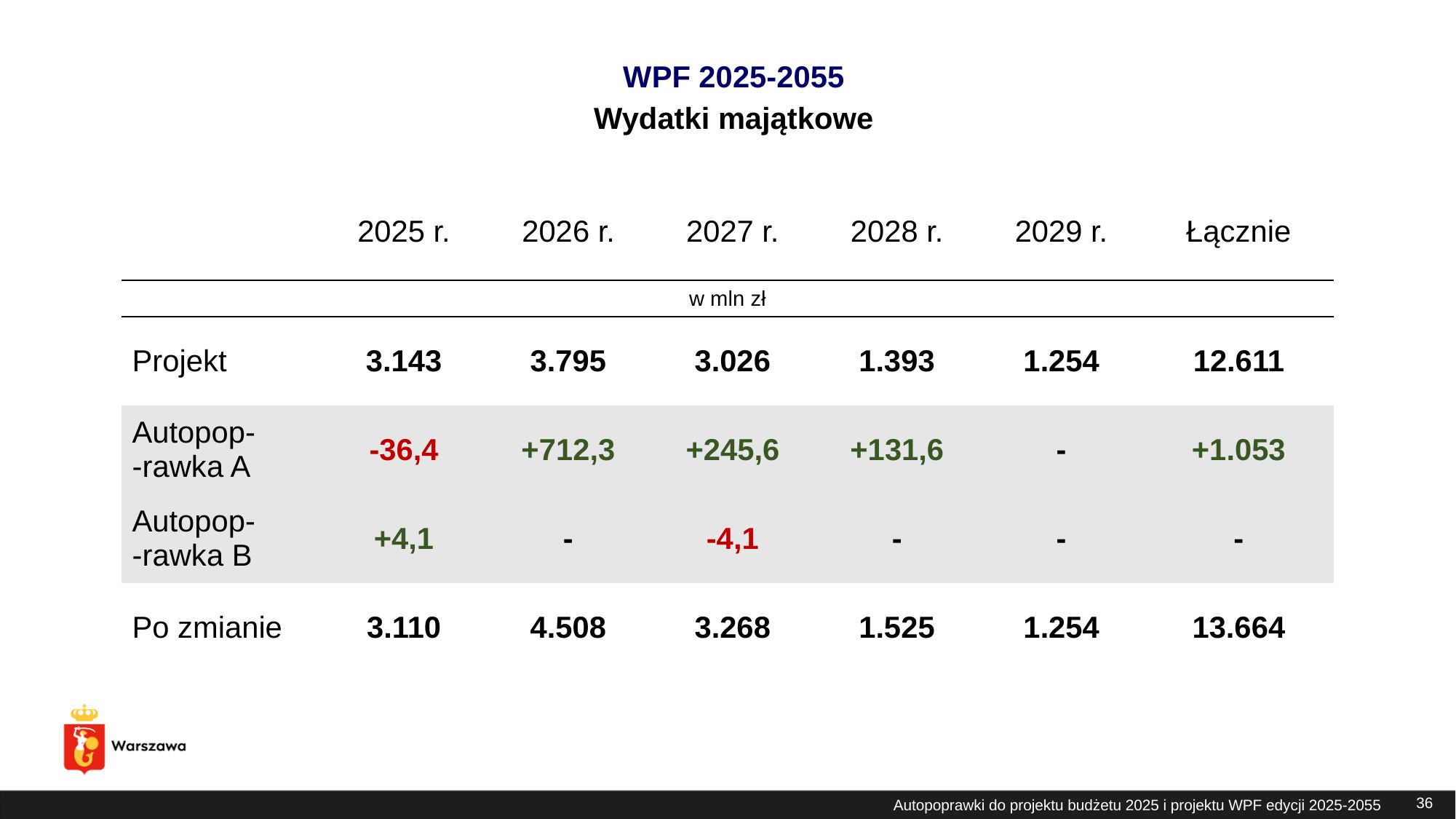

WPF 2025-2055
Wydatki majątkowe
|  | 2025 r. | 2026 r. | 2027 r. | 2028 r. | 2029 r. | Łącznie |
| --- | --- | --- | --- | --- | --- | --- |
| w mln zł |  |  |  |  |  |  |
| Projekt | 3.143 | 3.795 | 3.026 | 1.393 | 1.254 | 12.611 |
| Autopop- -rawka A | -36,4 | +712,3 | +245,6 | +131,6 | - | +1.053 |
| Autopop- -rawka B | +4,1 | - | -4,1 | - | - | - |
| Po zmianie | 3.110 | 4.508 | 3.268 | 1.525 | 1.254 | 13.664 |
36
Autopoprawki do projektu budżetu 2025 i projektu WPF edycji 2025-2055